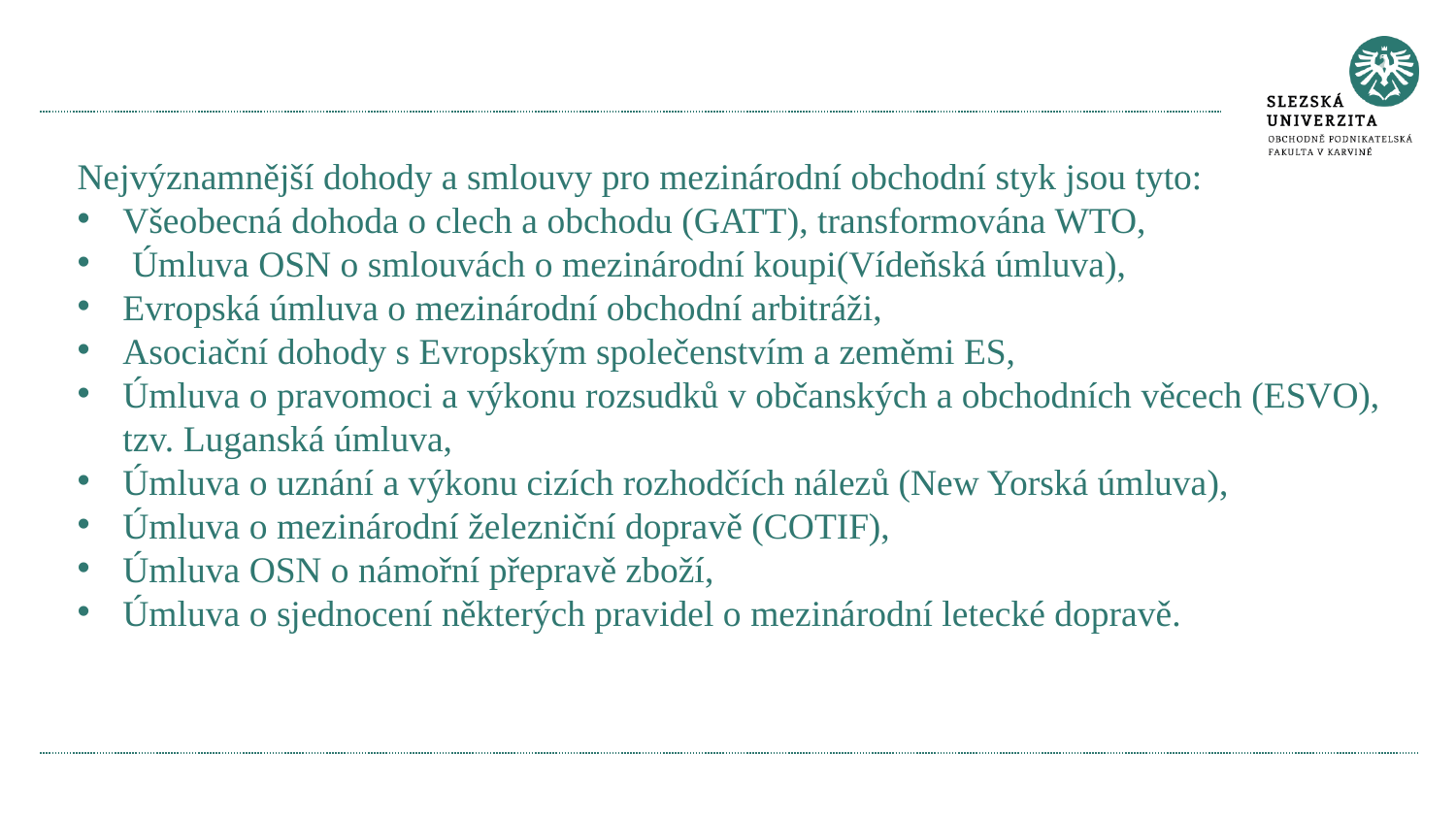

#
Nejvýznamnější dohody a smlouvy pro mezinárodní obchodní styk jsou tyto:
Všeobecná dohoda o clech a obchodu (GATT), transformována WTO,
 Úmluva OSN o smlouvách o mezinárodní koupi(Vídeňská úmluva),
Evropská úmluva o mezinárodní obchodní arbitráži,
Asociační dohody s Evropským společenstvím a zeměmi ES,
Úmluva o pravomoci a výkonu rozsudků v občanských a obchodních věcech (ESVO), tzv. Luganská úmluva,
Úmluva o uznání a výkonu cizích rozhodčích nálezů (New Yorská úmluva),
Úmluva o mezinárodní železniční dopravě (COTIF),
Úmluva OSN o námořní přepravě zboží,
Úmluva o sjednocení některých pravidel o mezinárodní letecké dopravě.